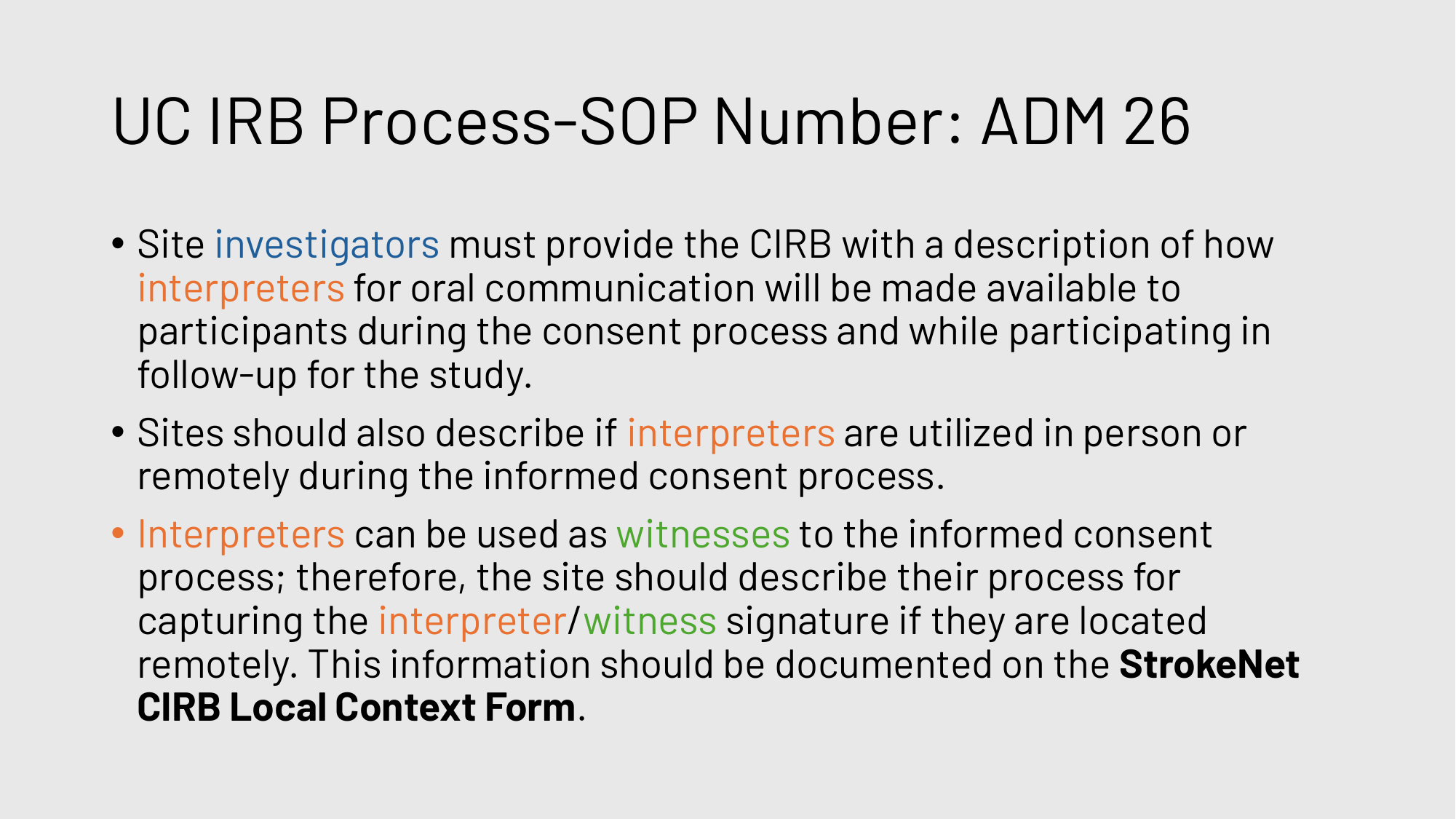

# UC IRB Process-SOP Number: ADM 26
Site investigators must provide the CIRB with a description of how interpreters for oral communication will be made available to participants during the consent process and while participating in follow-up for the study.
Sites should also describe if interpreters are utilized in person or remotely during the informed consent process.
Interpreters can be used as witnesses to the informed consent process; therefore, the site should describe their process for capturing the interpreter/witness signature if they are located remotely. This information should be documented on the StrokeNet CIRB Local Context Form.